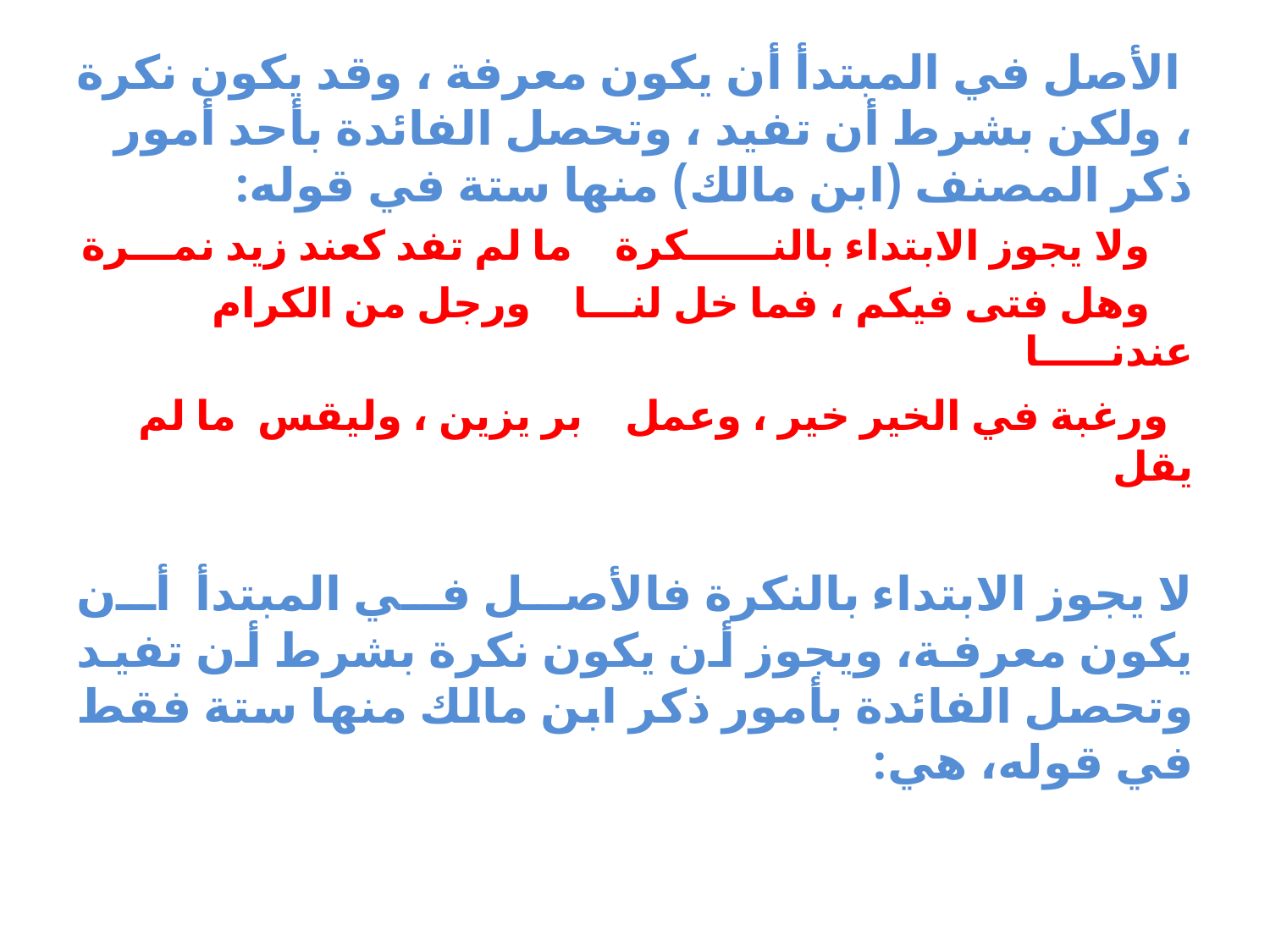

الأصل في المبتدأ أن يكون معرفة ، وقد يكون نكرة ، ولكن بشرط أن تفيد ، وتحصل الفائدة بأحد أمور ذكر المصنف (ابن مالك) منها ستة في قوله:
    ولا يجوز الابتداء بالنــــــكرة    ما لم تفد كعند زيد نمـــرة
    وهل فتى فيكم ، فما خل لنـــا    ورجل من الكرام عندنـــــا
  ورغبة في الخير خير ، وعمل    بر يزين ، وليقس  ما لم يقل

لا يجوز الابتداء بالنكرة فالأصل في المبتدأ  أن يكون معرفة، ويجوز أن يكون نكرة بشرط أن تفيد وتحصل الفائدة بأمور ذكر ابن مالك منها ستة فقط في قوله، هي:
#